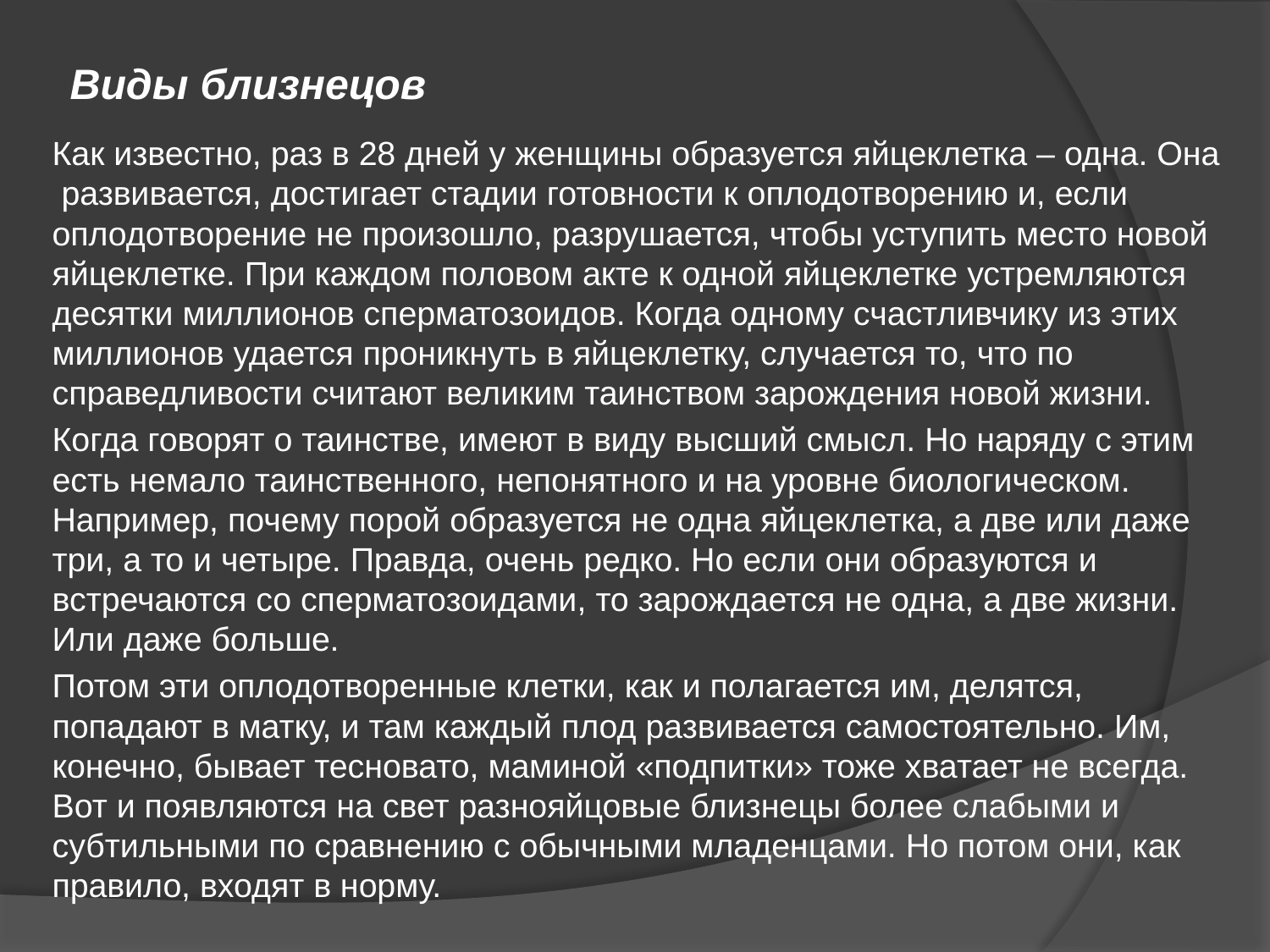

# Виды близнецов
Как известно, раз в 28 дней у женщины образуется яйцеклетка – одна. Она  развивается, достигает стадии готовности к оплодотворению и, если оплодотворение не произошло, разрушается, чтобы уступить место новой яйцеклетке. При каждом половом акте к одной яйцеклетке устремляются десятки миллионов сперматозоидов. Когда одному счастливчику из этих миллионов удается проникнуть в яйцеклетку, случается то, что по справедливости считают великим таинством зарождения новой жизни.
Когда говорят о таинстве, имеют в виду высший смысл. Но наряду с этим есть немало таинственного, непонятного и на уровне биологическом. Например, почему порой образуется не одна яйцеклетка, а две или даже три, а то и четыре. Правда, очень редко. Но если они образуются и встречаются со сперматозоидами, то зарождается не одна, а две жизни. Или даже больше.
Потом эти оплодотворенные клетки, как и полагается им, делятся, попадают в матку, и там каждый плод развивается самостоятельно. Им, конечно, бывает тесновато, маминой «подпитки» тоже хватает не всегда. Вот и появляются на свет разнояйцовые близнецы более слабыми и субтильными по сравнению с обычными младенцами. Но потом они, как правило, входят в норму.